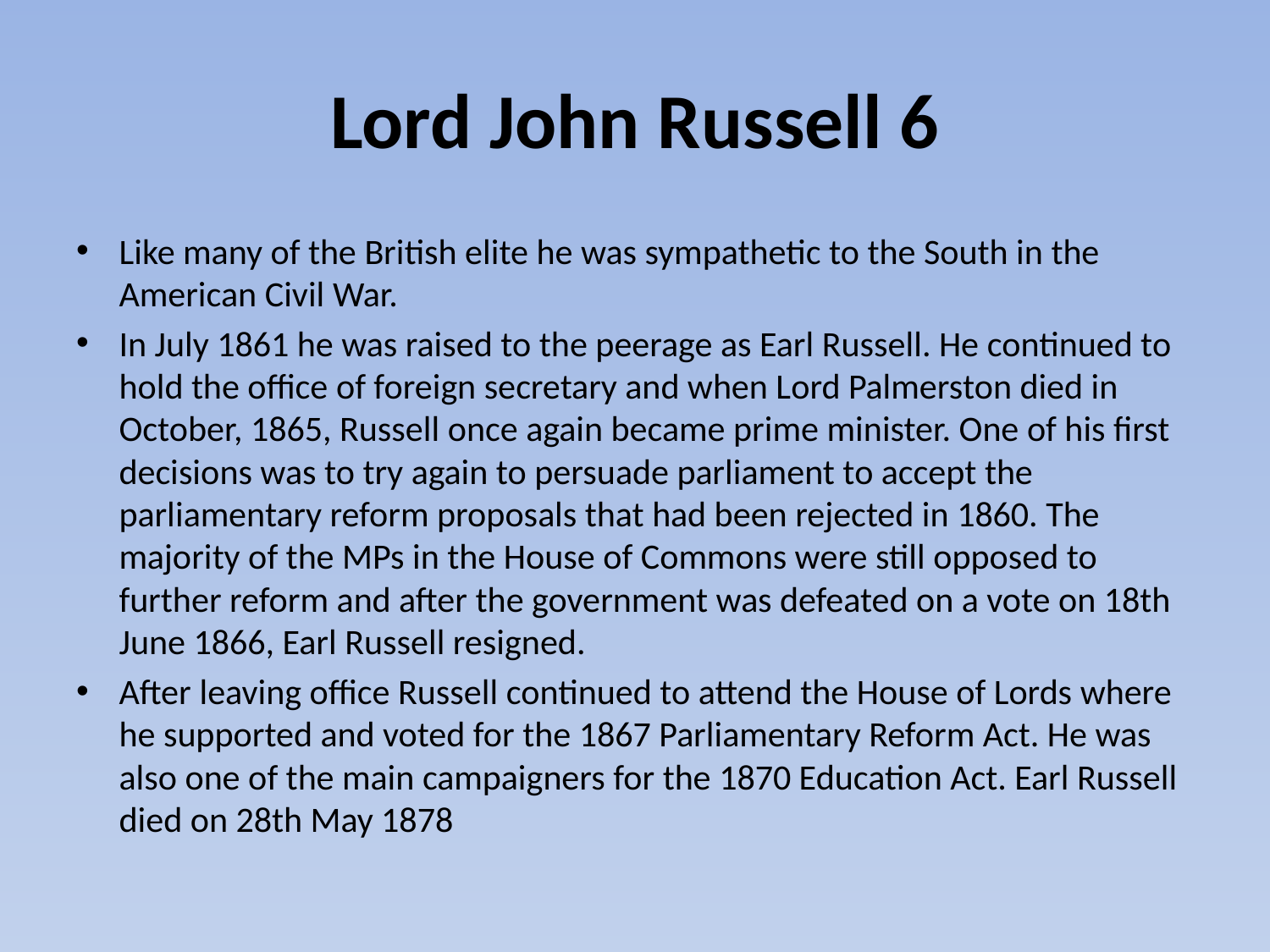

# Lord John Russell 6
Like many of the British elite he was sympathetic to the South in the American Civil War.
In July 1861 he was raised to the peerage as Earl Russell. He continued to hold the office of foreign secretary and when Lord Palmerston died in October, 1865, Russell once again became prime minister. One of his first decisions was to try again to persuade parliament to accept the parliamentary reform proposals that had been rejected in 1860. The majority of the MPs in the House of Commons were still opposed to further reform and after the government was defeated on a vote on 18th June 1866, Earl Russell resigned.
After leaving office Russell continued to attend the House of Lords where he supported and voted for the 1867 Parliamentary Reform Act. He was also one of the main campaigners for the 1870 Education Act. Earl Russell died on 28th May 1878